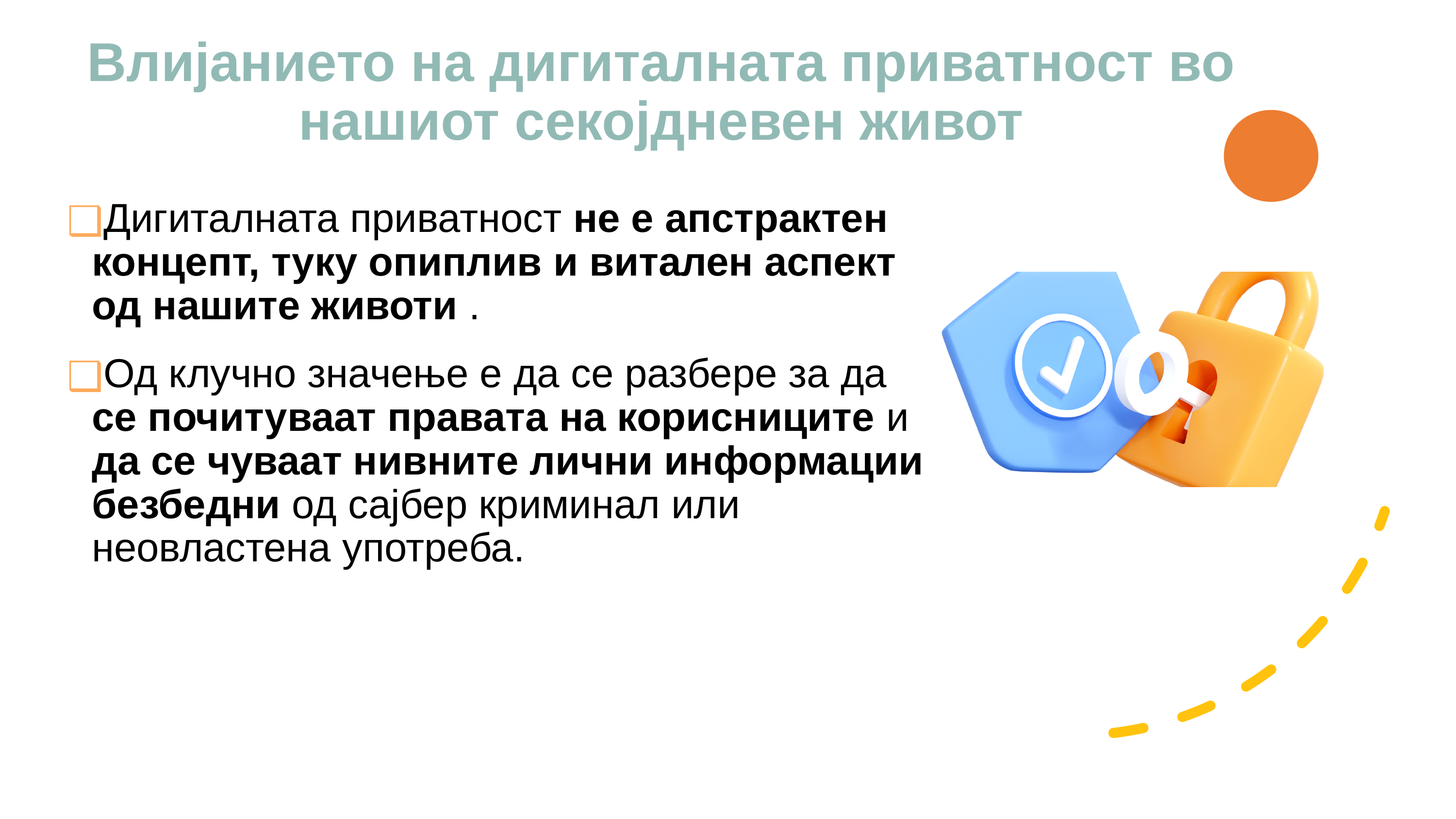

# Влијанието на дигиталната приватност во нашиот секојдневен живот

Дигиталната приватност не е апстрактен концепт, туку опиплив и витален аспект од нашите животи .
Од клучно значење е да се разбере за да се почитуваат правата на корисниците и да се чуваат нивните лични информации безбедни од сајбер криминал или неовластена употреба.